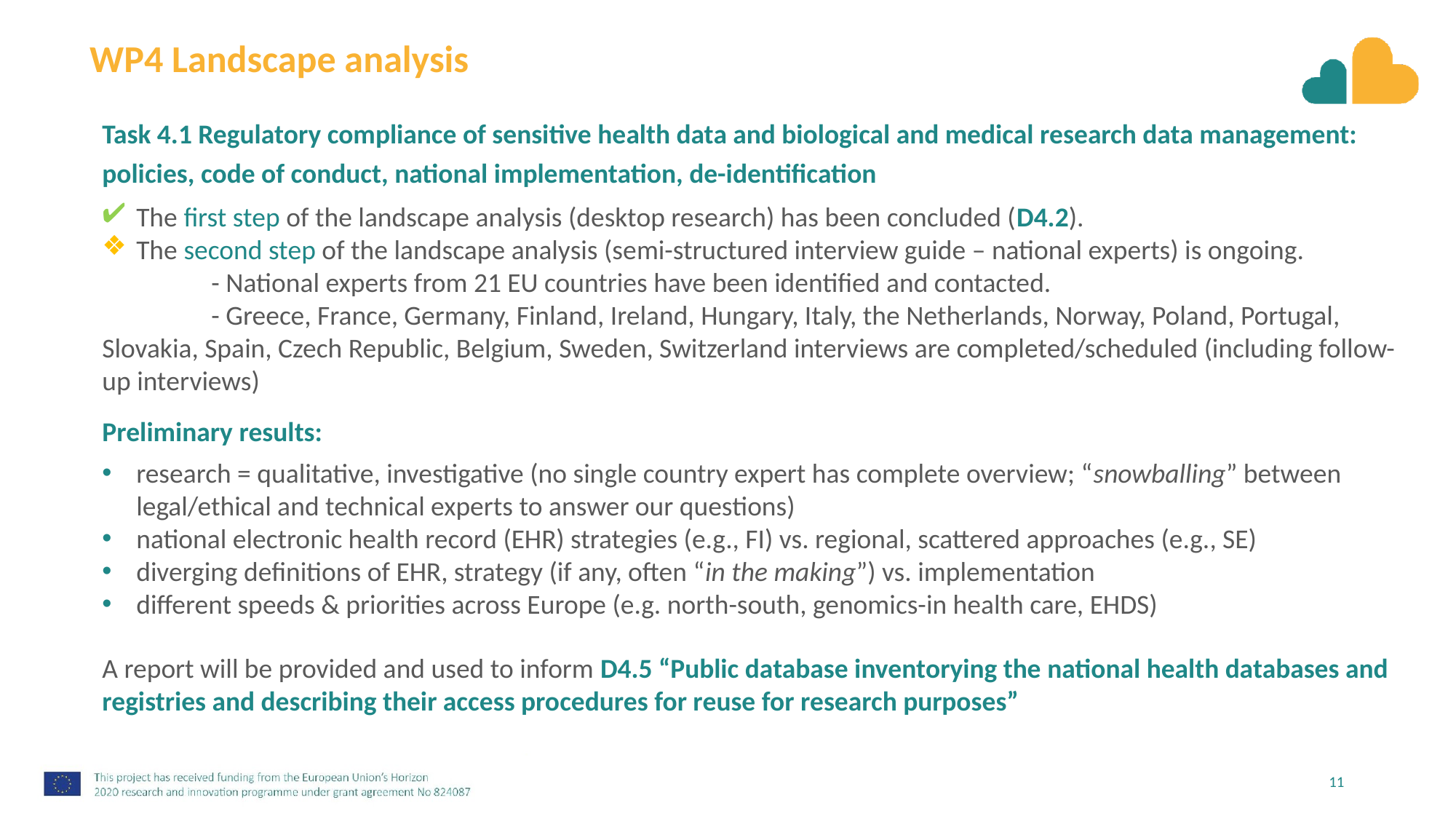

# WP4 Landscape analysis
Task 4.1 Regulatory compliance of sensitive health data and biological and medical research data management: policies, code of conduct, national implementation, de-identification

The first step of the landscape analysis (desktop research) has been concluded (D4.2).
The second step of the landscape analysis (semi-structured interview guide – national experts) is ongoing.
	- National experts from 21 EU countries have been identified and contacted.
	- Greece, France, Germany, Finland, Ireland, Hungary, Italy, the Netherlands, Norway, Poland, Portugal, Slovakia, Spain, Czech Republic, Belgium, Sweden, Switzerland interviews are completed/scheduled (including follow-up interviews)

Preliminary results:

research = qualitative, investigative (no single country expert has complete overview; “snowballing” between legal/ethical and technical experts to answer our questions)
national electronic health record (EHR) strategies (e.g., FI) vs. regional, scattered approaches (e.g., SE)
diverging definitions of EHR, strategy (if any, often “in the making”) vs. implementation
different speeds & priorities across Europe (e.g. north-south, genomics-in health care, EHDS)

A report will be provided and used to inform D4.5 “Public database inventorying the national health databases and registries and describing their access procedures for reuse for research purposes”
11